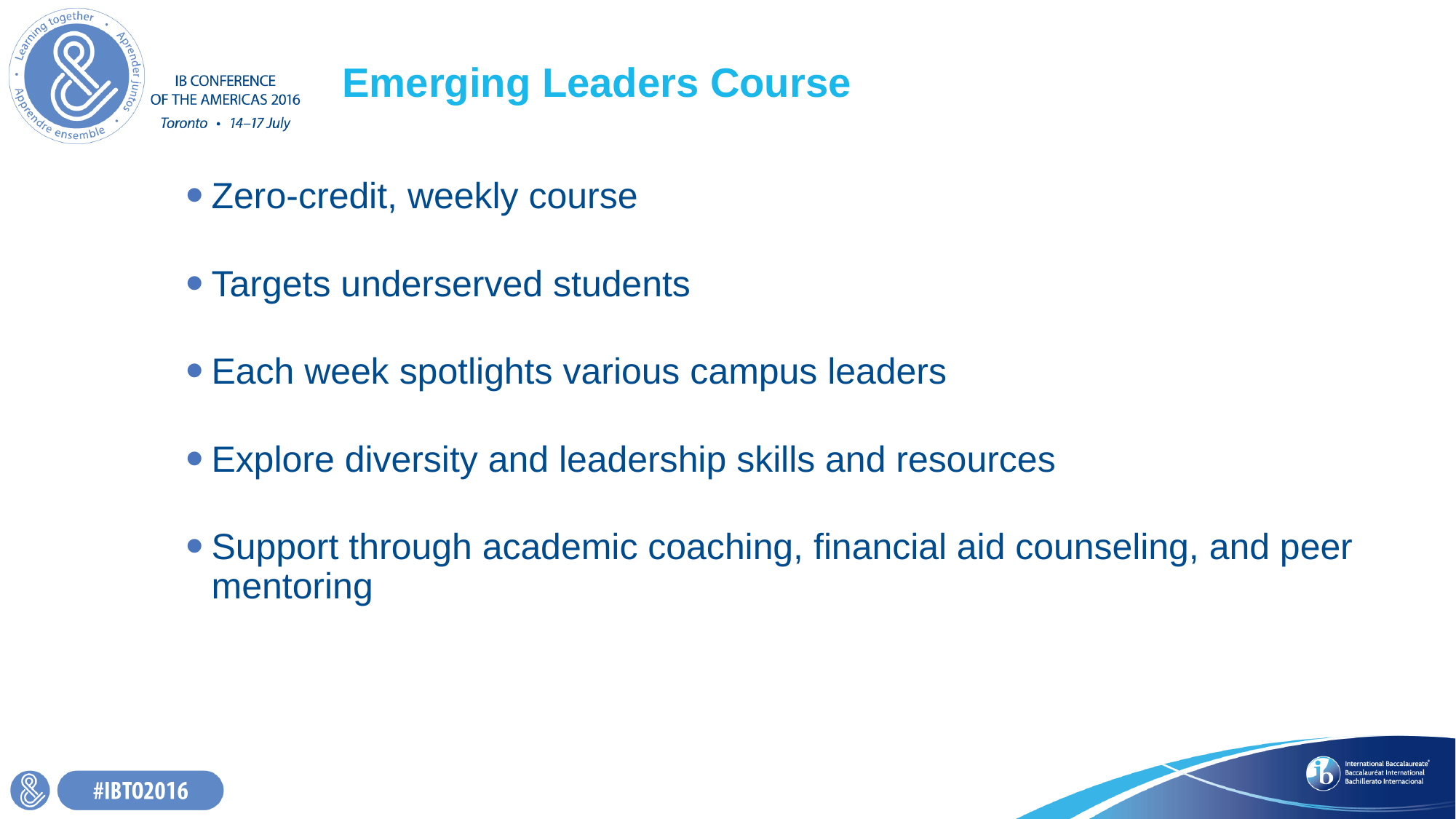

# Emerging Leaders Course
Zero-credit, weekly course

Targets underserved students

Each week spotlights various campus leaders

Explore diversity and leadership skills and resources

Support through academic coaching, financial aid counseling, and peer mentoring